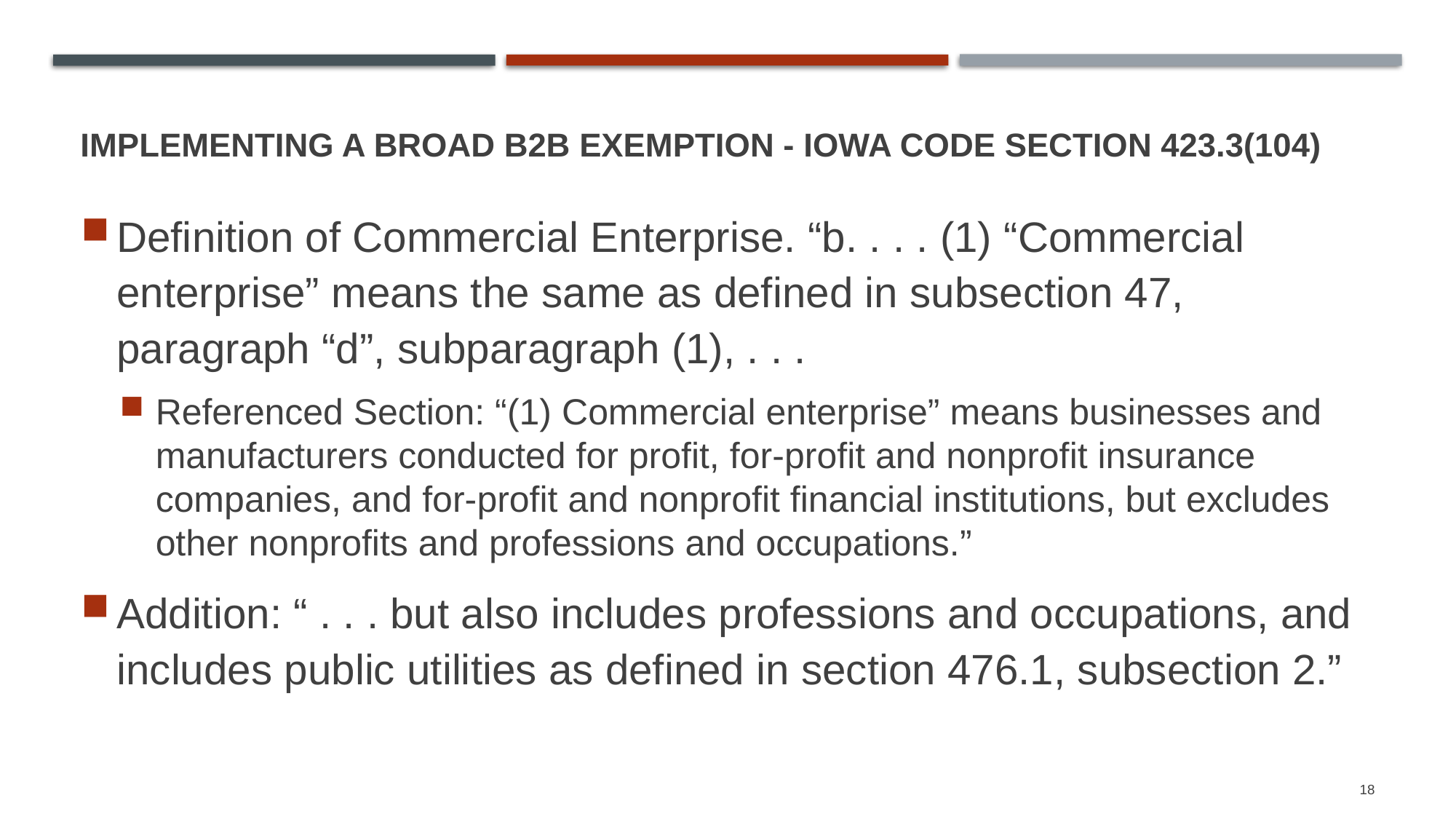

# Implementing a Broad B2B Exemption - Iowa Code section 423.3(104)
Definition of Commercial Enterprise. “b. . . . (1) “Commercial enterprise” means the same as defined in subsection 47, paragraph “d”, subparagraph (1), . . .
Referenced Section: “(1) Commercial enterprise” means businesses and manufacturers conducted for profit, for-profit and nonprofit insurance companies, and for-profit and nonprofit financial institutions, but excludes other nonprofits and professions and occupations.”
Addition: “ . . . but also includes professions and occupations, and includes public utilities as defined in section 476.1, subsection 2.”
18